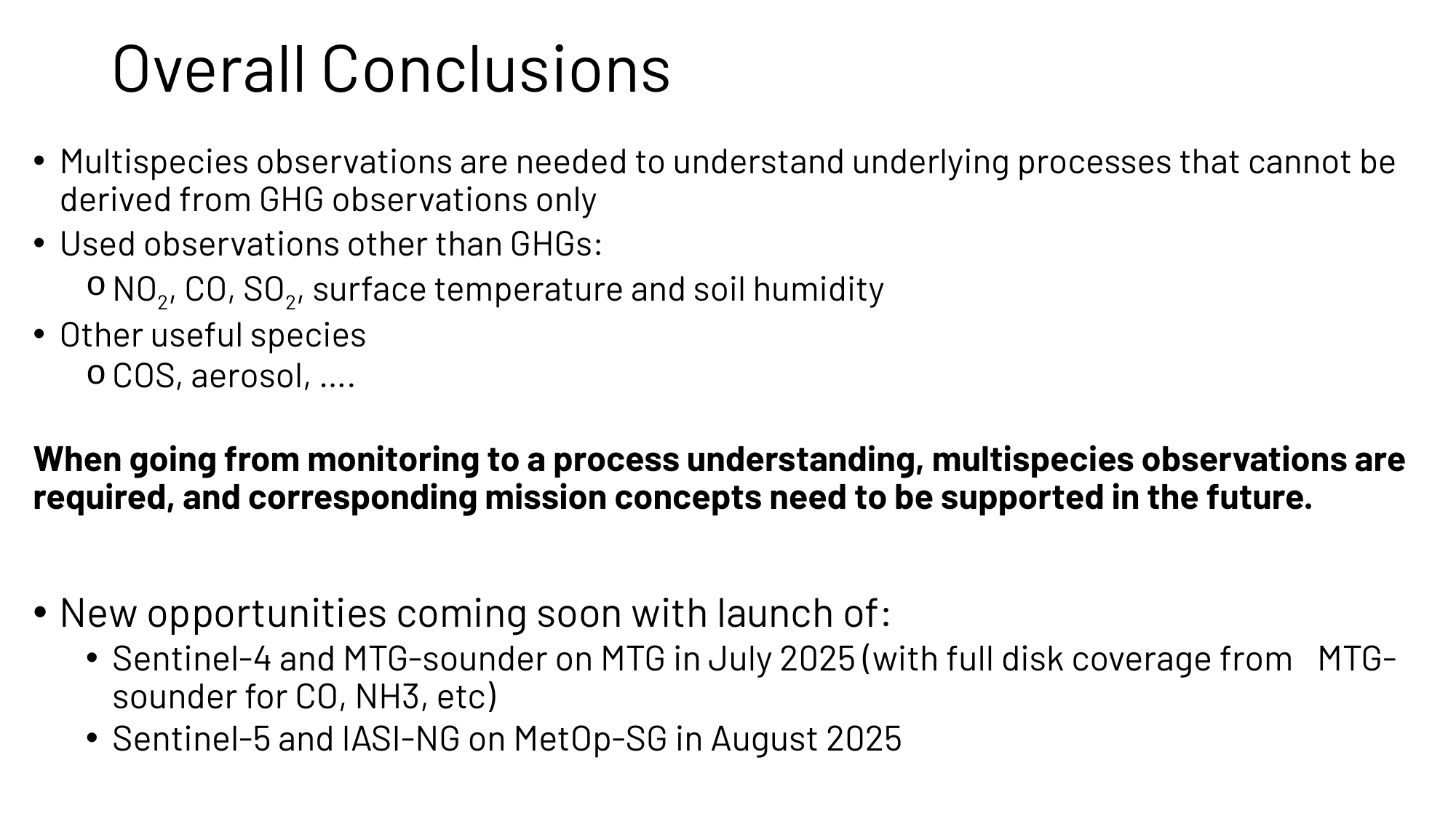

# Overall Conclusions
Multispecies observations are needed to understand underlying processes that cannot be derived from GHG observations only
Used observations other than GHGs:
NO2, CO, SO2, surface temperature and soil humidity
Other useful species
COS, aerosol, ….

When going from monitoring to a process understanding, multispecies observations are required, and corresponding mission concepts need to be supported in the future.

New opportunities coming soon with launch of:
	Sentinel-4 and MTG-sounder on MTG in July 2025 (with full disk coverage from 	MTG-sounder for CO, NH3, etc)
	Sentinel-5 and IASI-NG on MetOp-SG in August 2025